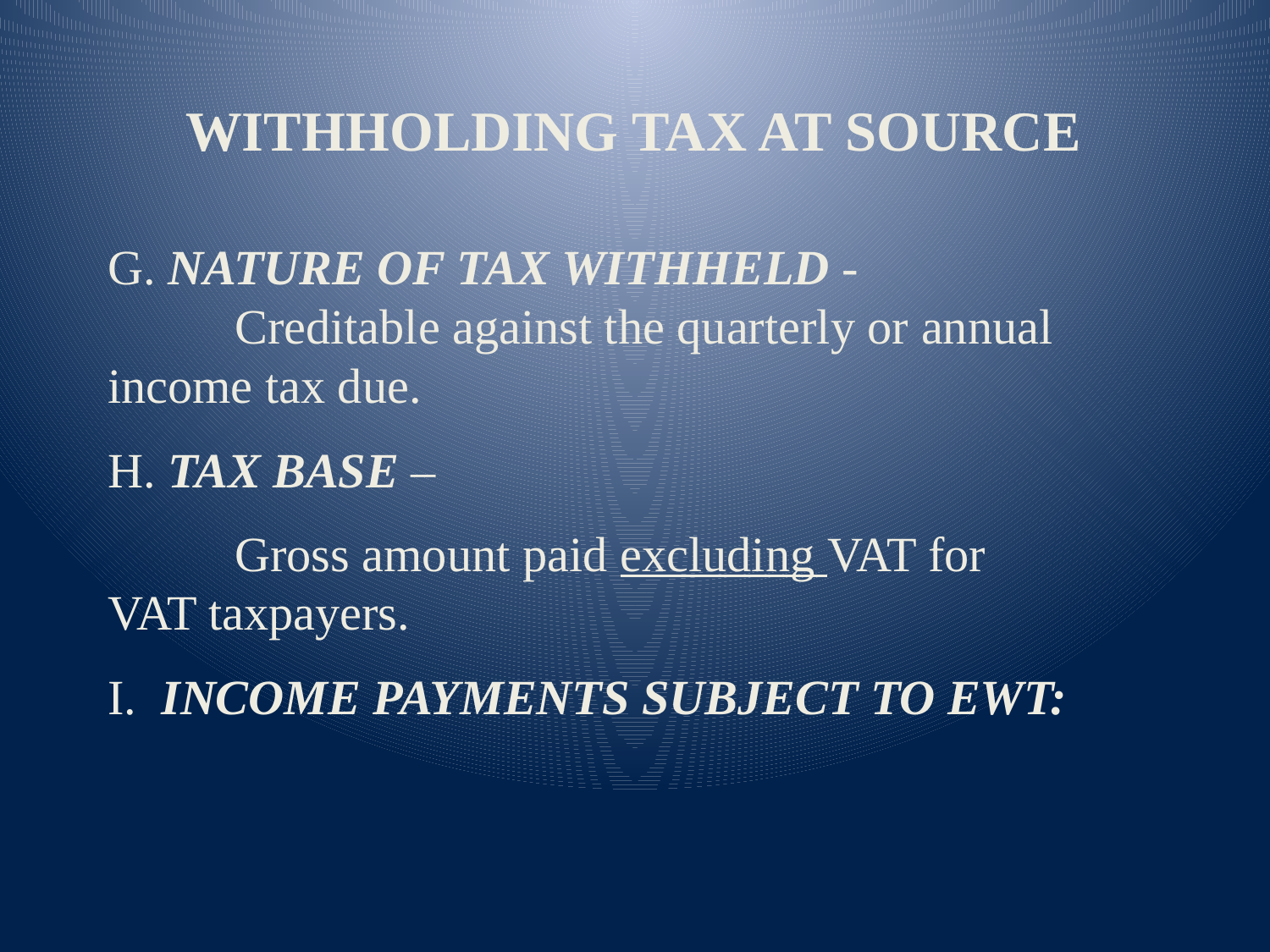

WITHHOLDING TAX AT SOURCE
G. NATURE OF TAX WITHHELD - 			Creditable against the quarterly or annual    	income tax due.
H. TAX BASE –
	Gross amount paid excluding VAT for 	VAT taxpayers.
I.  INCOME PAYMENTS SUBJECT TO EWT: